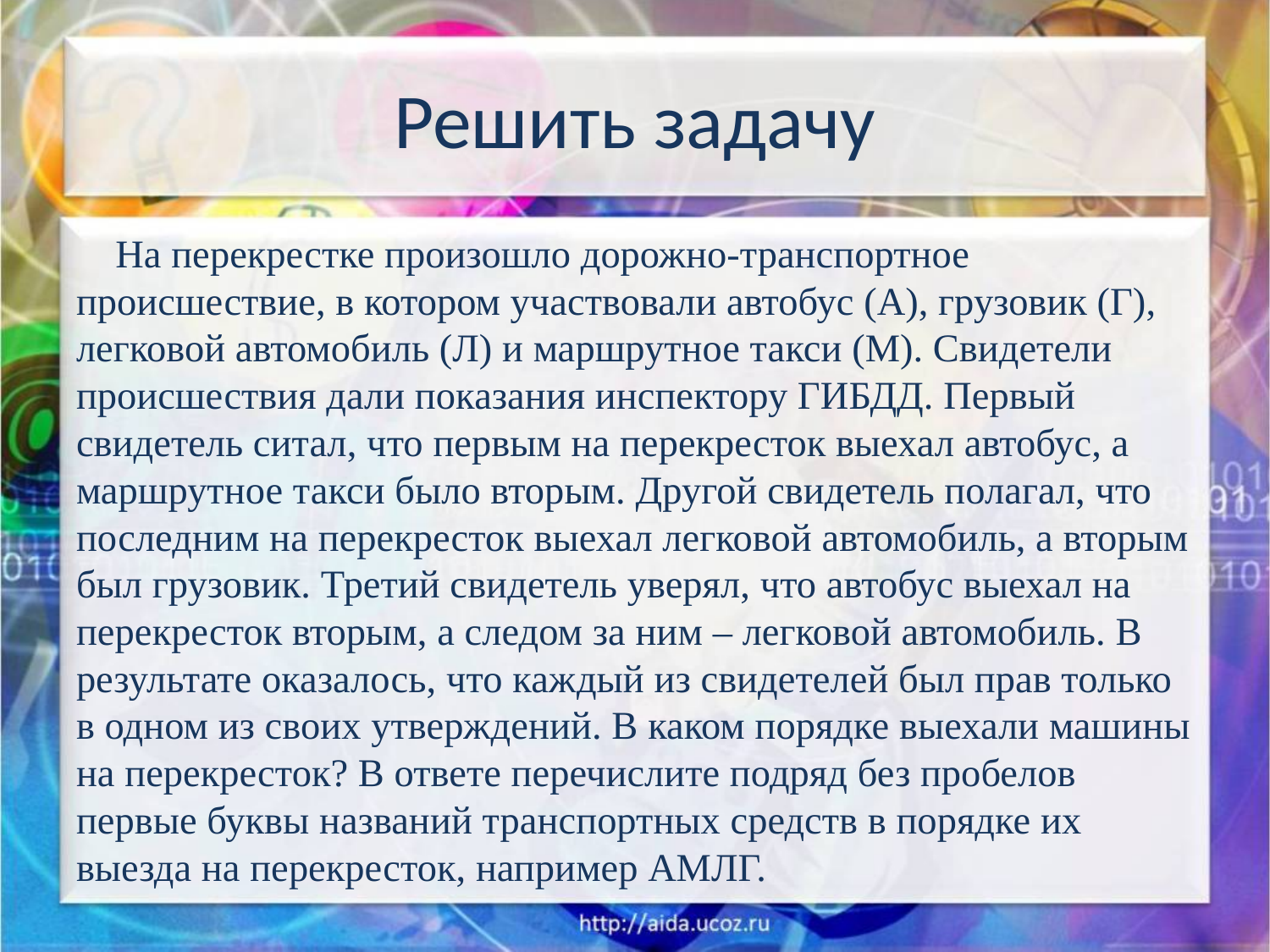

# Решить задачу
На перекрестке произошло дорожно-транспортное происшествие, в котором участвовали автобус (А), грузовик (Г), легковой автомобиль (Л) и маршрутное такси (М). Свидетели происшествия дали показания инспектору ГИБДД. Первый свидетель ситал, что первым на перекресток выехал автобус, а маршрутное такси было вторым. Другой свидетель полагал, что последним на перекресток выехал легковой автомобиль, а вторым был грузовик. Третий свидетель уверял, что автобус выехал на пере­кресток вторым, а следом за ним – легковой автомобиль. В результате оказалось, что каж­дый из свидетелей был прав только в одном из своих утверждений. В каком порядке выехали машины на перекресток? В ответе перечислите подряд без пробелов первые буквы названий транспортных средств в порядке их выезда на перекресток, например АМЛГ.